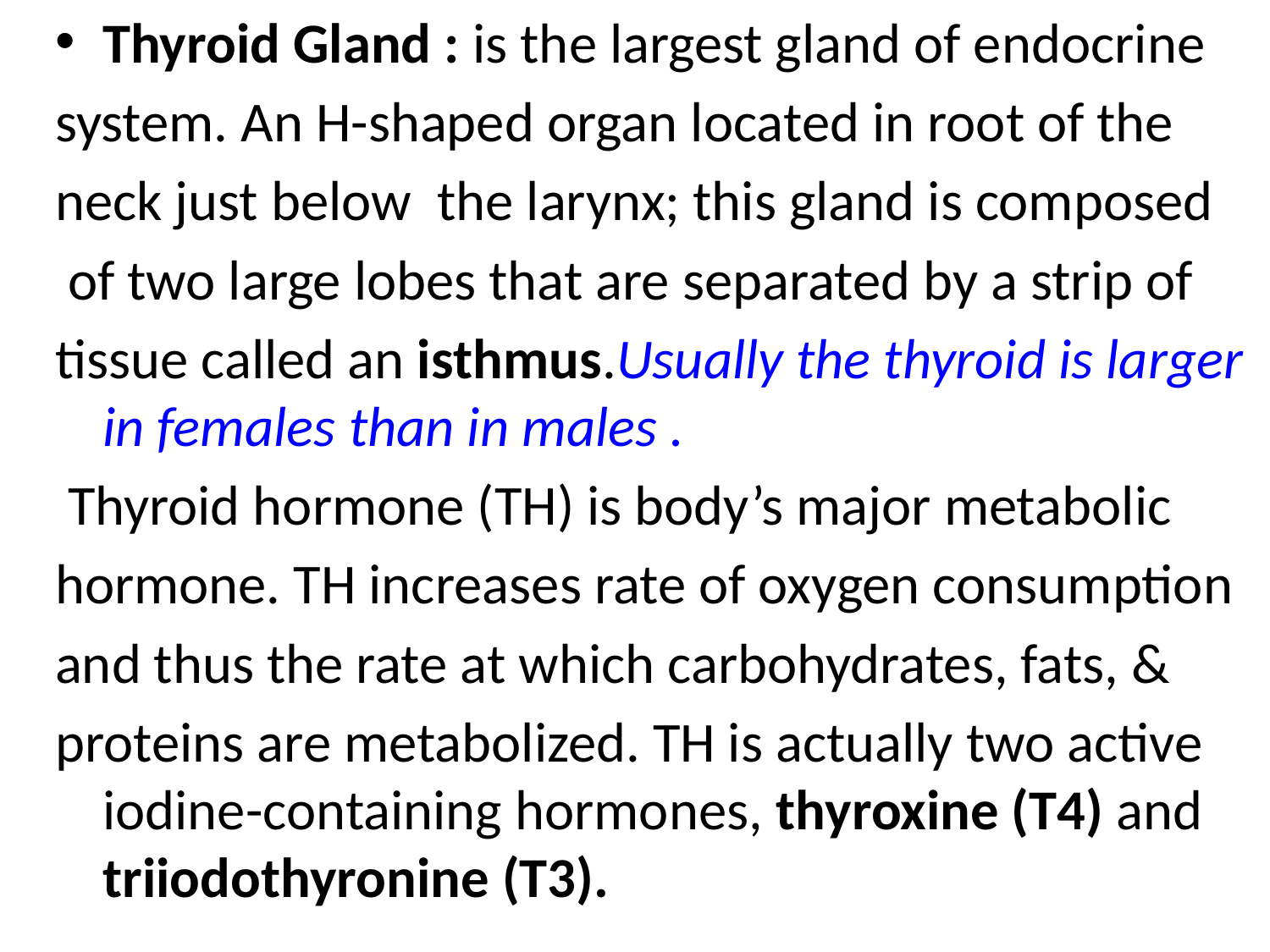

Thyroid Gland : is the largest gland of endocrine
system. An H-shaped organ located in root of the
neck just below  the larynx; this gland is composed
 of two large lobes that are separated by a strip of
tissue called an isthmus.Usually the thyroid is larger in females than in males .
 Thyroid hormone (TH) is body’s major metabolic
hormone. TH increases rate of oxygen consumption
and thus the rate at which carbohydrates, fats, &
proteins are metabolized. TH is actually two active iodine-containing hormones, thyroxine (T4) and triiodothyronine (T3).